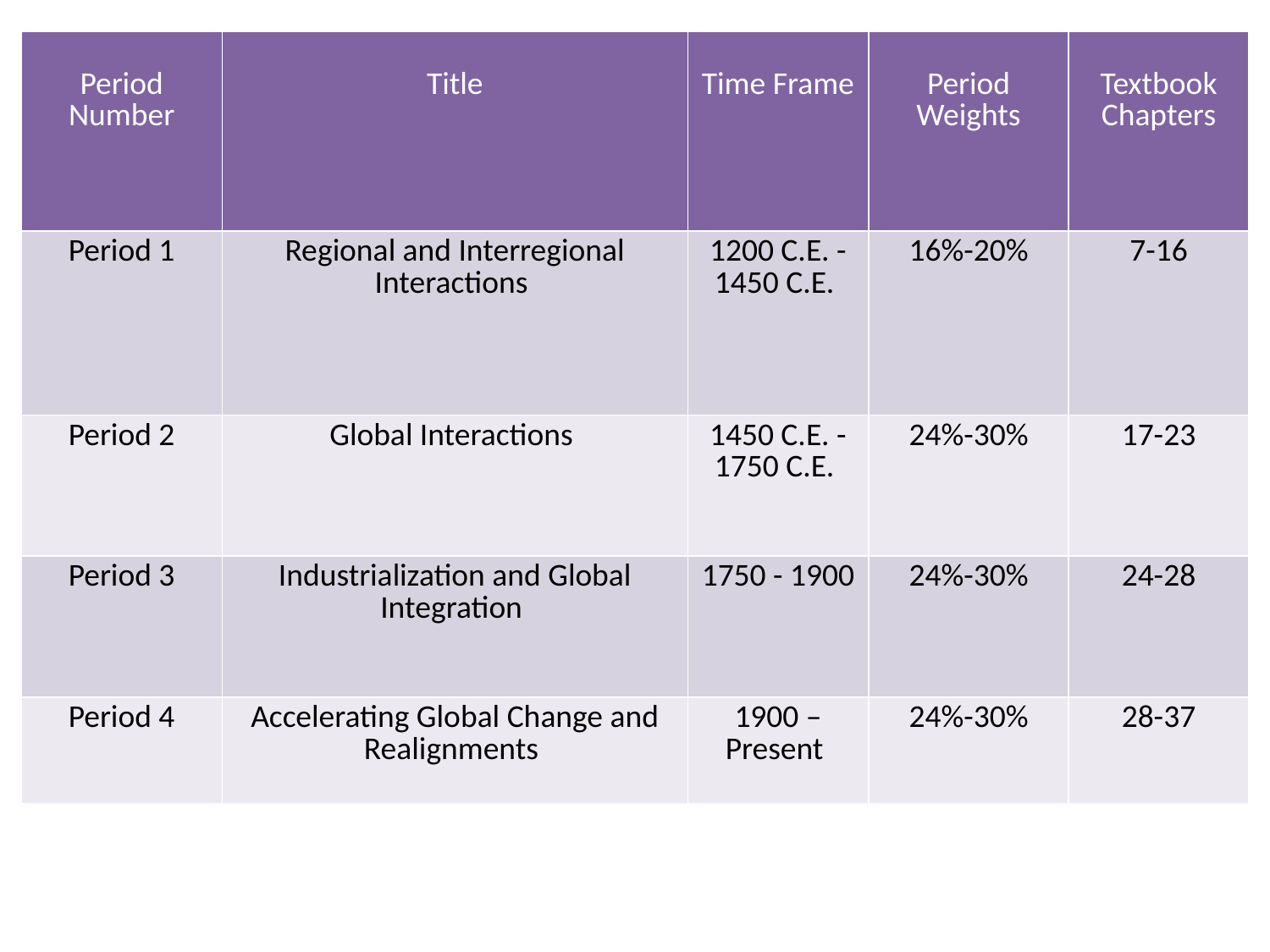

| Period Number | Title | Time Frame | Period Weights | Textbook Chapters |
| --- | --- | --- | --- | --- |
| Period 1 | Regional and Interregional Interactions | 1200 C.E. -1450 C.E. | 16%-20% | 7-16 |
| Period 2 | Global Interactions | 1450 C.E. -1750 C.E. | 24%-30% | 17-23 |
| Period 3 | Industrialization and Global Integration | 1750 - 1900 | 24%-30% | 24-28 |
| Period 4 | Accelerating Global Change and Realignments | 1900 – Present | 24%-30% | 28-37 |